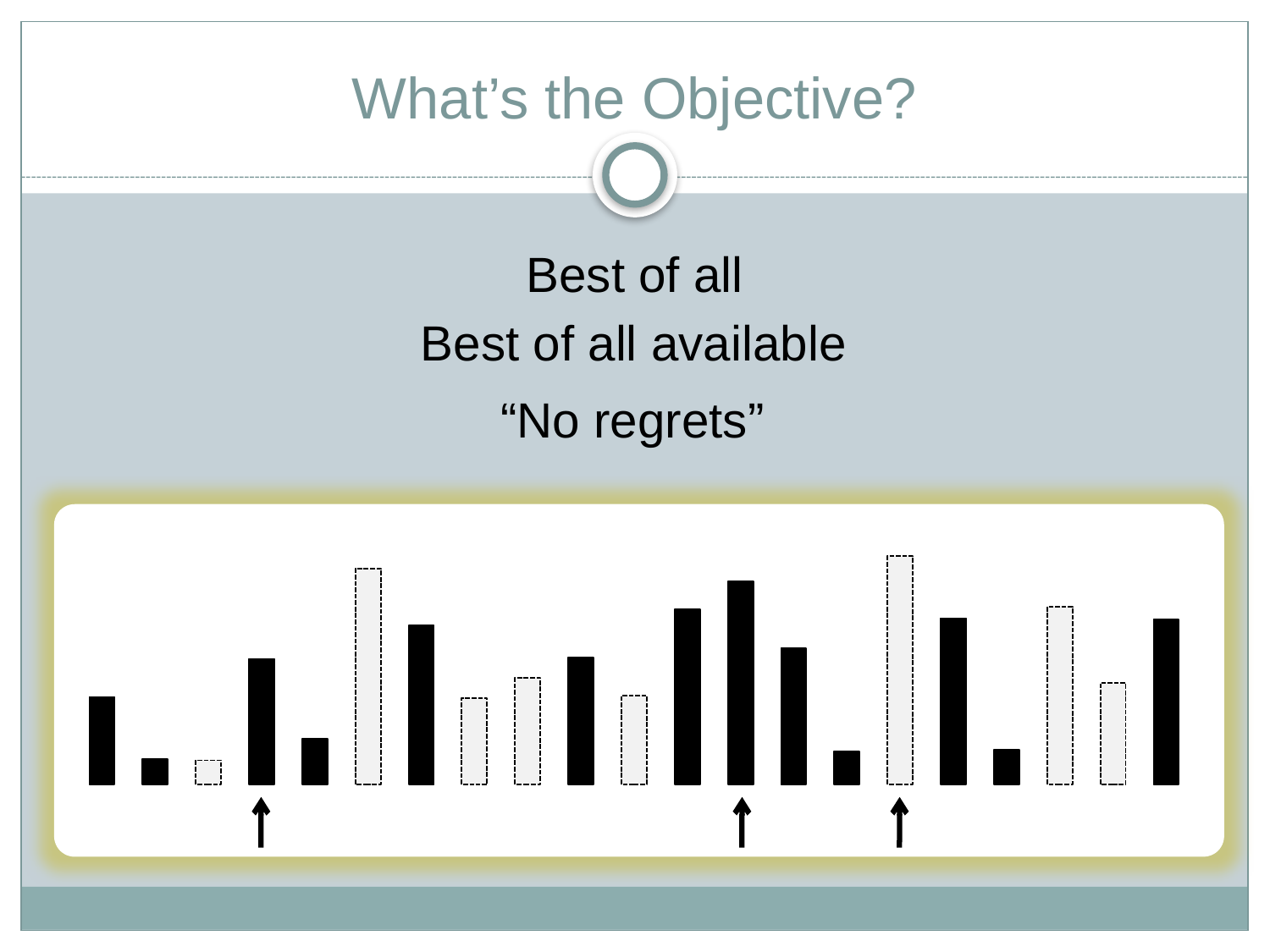

# What’s the Objective?
Best of all
Best of all available
“No regrets”